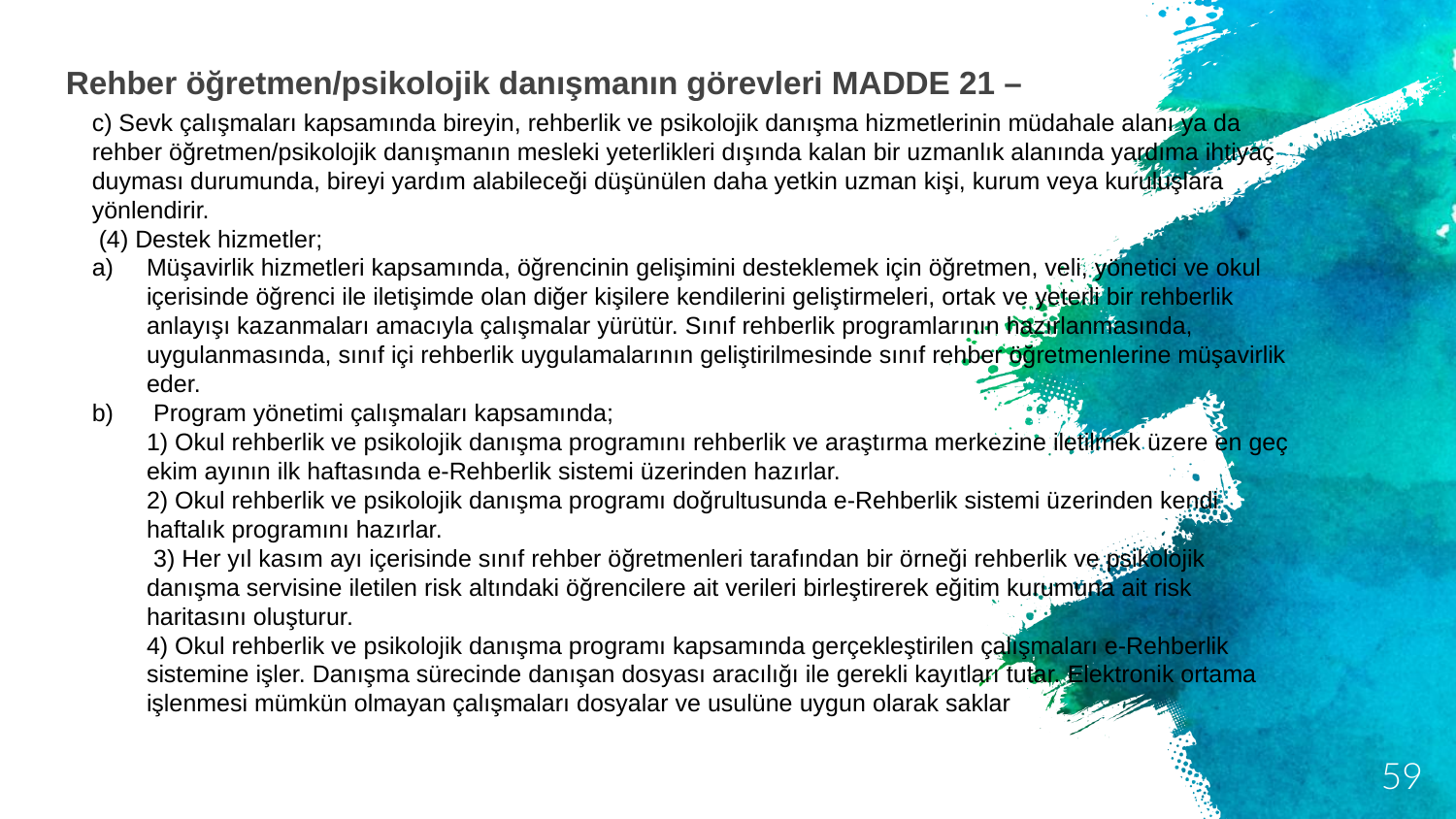

# Rehber öğretmen/psikolojik danışmanın görevleri MADDE 21 –
c) Sevk çalışmaları kapsamında bireyin, rehberlik ve psikolojik danışma hizmetlerinin müdahale alanı ya da rehber öğretmen/psikolojik danışmanın mesleki yeterlikleri dışında kalan bir uzmanlık alanında yardıma ihtiyaç duyması durumunda, bireyi yardım alabileceği düşünülen daha yetkin uzman kişi, kurum veya kuruluşlara yönlendirir.
 (4) Destek hizmetler;
Müşavirlik hizmetleri kapsamında, öğrencinin gelişimini desteklemek için öğretmen, veli, yönetici ve okul içerisinde öğrenci ile iletişimde olan diğer kişilere kendilerini geliştirmeleri, ortak ve yeterli bir rehberlik anlayışı kazanmaları amacıyla çalışmalar yürütür. Sınıf rehberlik programlarının hazırlanmasında, uygulanmasında, sınıf içi rehberlik uygulamalarının geliştirilmesinde sınıf rehber öğretmenlerine müşavirlik eder.
 Program yönetimi çalışmaları kapsamında;
	1) Okul rehberlik ve psikolojik danışma programını rehberlik ve araştırma merkezine iletilmek üzere en geç ekim ayının ilk haftasında e-Rehberlik sistemi üzerinden hazırlar.
	2) Okul rehberlik ve psikolojik danışma programı doğrultusunda e-Rehberlik sistemi üzerinden kendi haftalık programını hazırlar.
	 3) Her yıl kasım ayı içerisinde sınıf rehber öğretmenleri tarafından bir örneği rehberlik ve psikolojik danışma servisine iletilen risk altındaki öğrencilere ait verileri birleştirerek eğitim kurumuna ait risk haritasını oluşturur.
	4) Okul rehberlik ve psikolojik danışma programı kapsamında gerçekleştirilen çalışmaları e-Rehberlik sistemine işler. Danışma sürecinde danışan dosyası aracılığı ile gerekli kayıtları tutar. Elektronik ortama işlenmesi mümkün olmayan çalışmaları dosyalar ve usulüne uygun olarak saklar
59